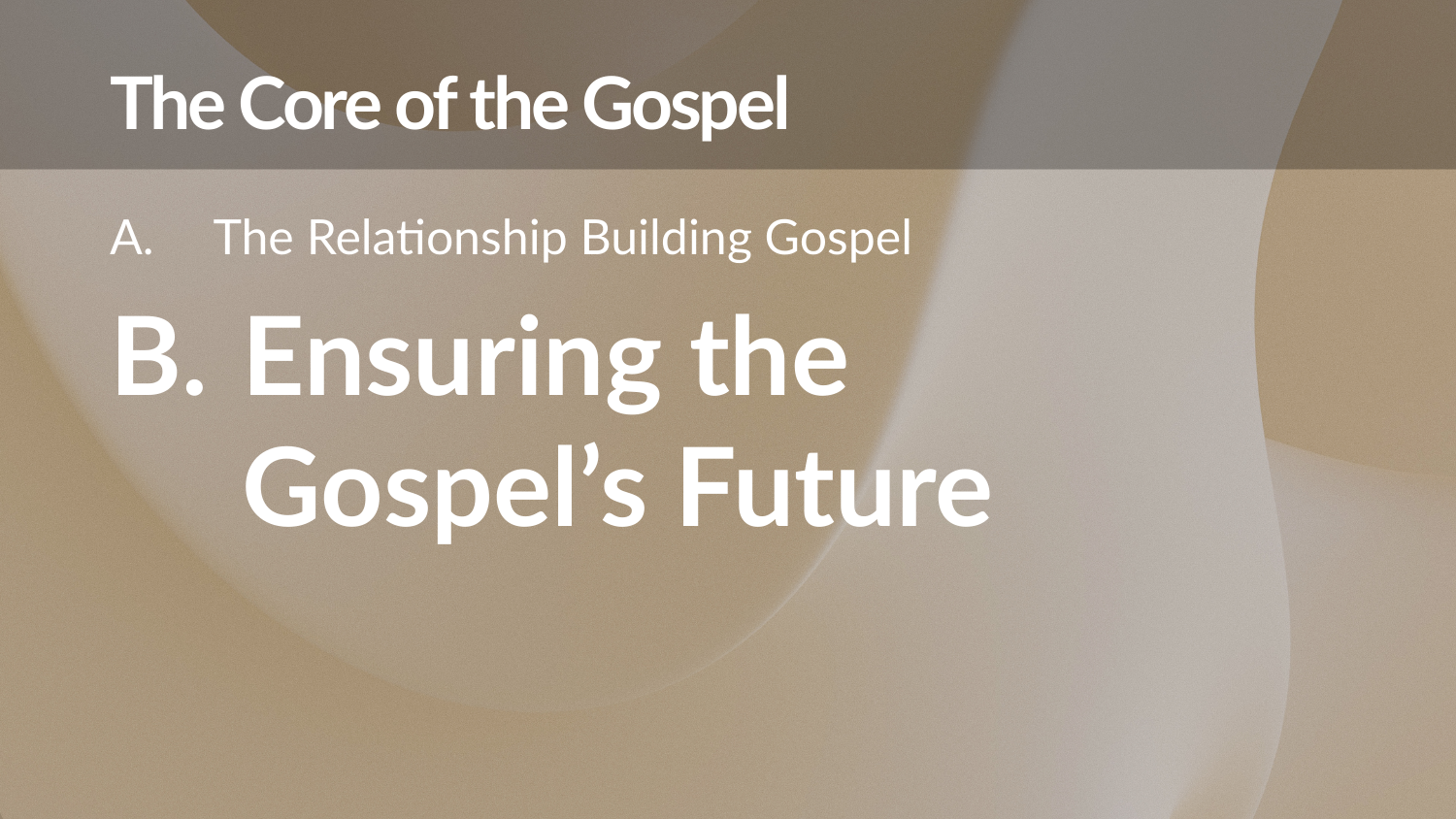

# The Core of the Gospel
The Relationship Building Gospel
Ensuring the
Gospel’s Future